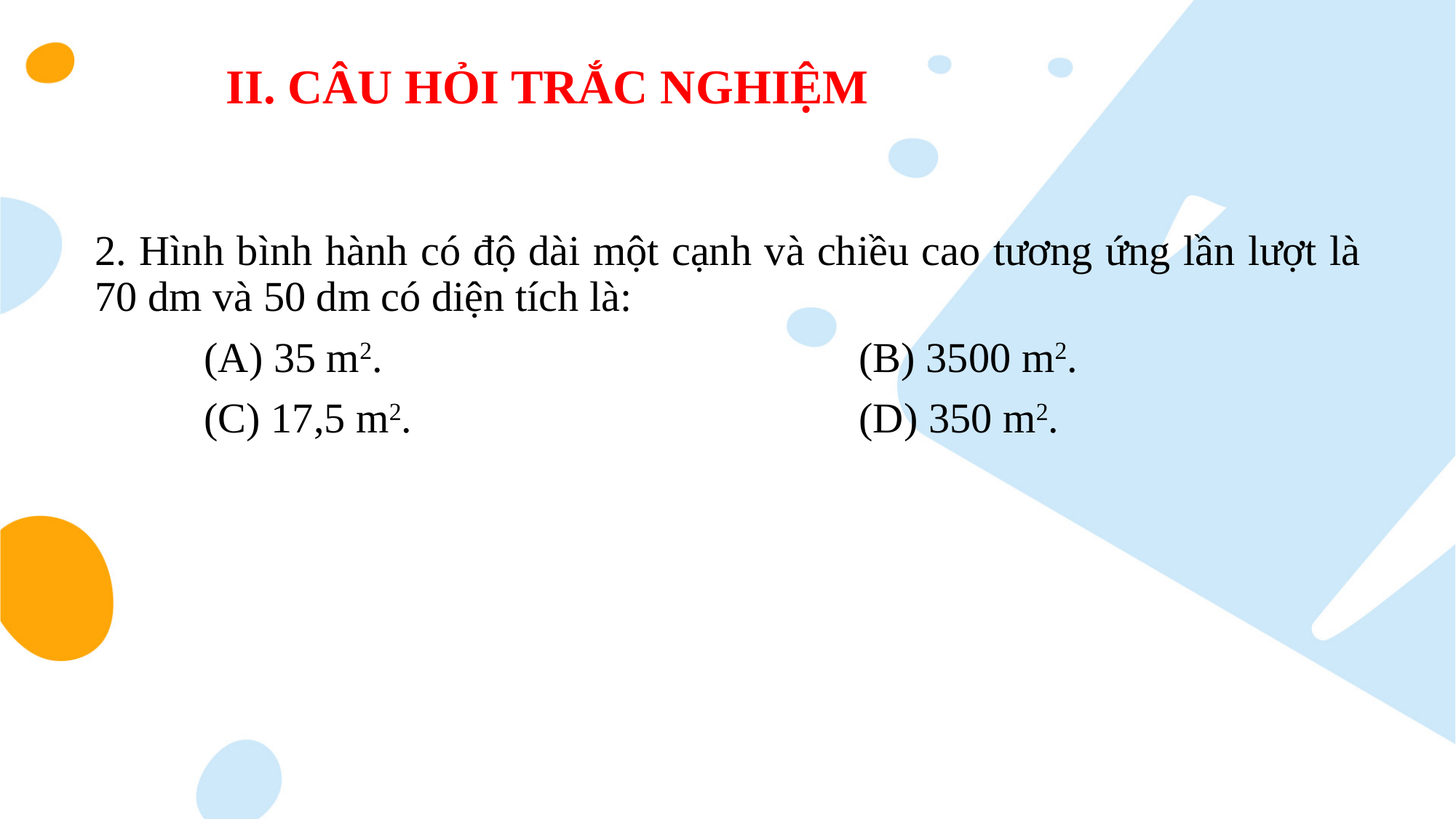

# II. CÂU HỎI TRẮC NGHIỆM
2. Hình bình hành có độ dài một cạnh và chiều cao tương ứng lần lượt là 70 dm và 50 dm có diện tích là:
	(A) 35 m2.					(B) 3500 m2.
	(C) 17,5 m2.					(D) 350 m2.